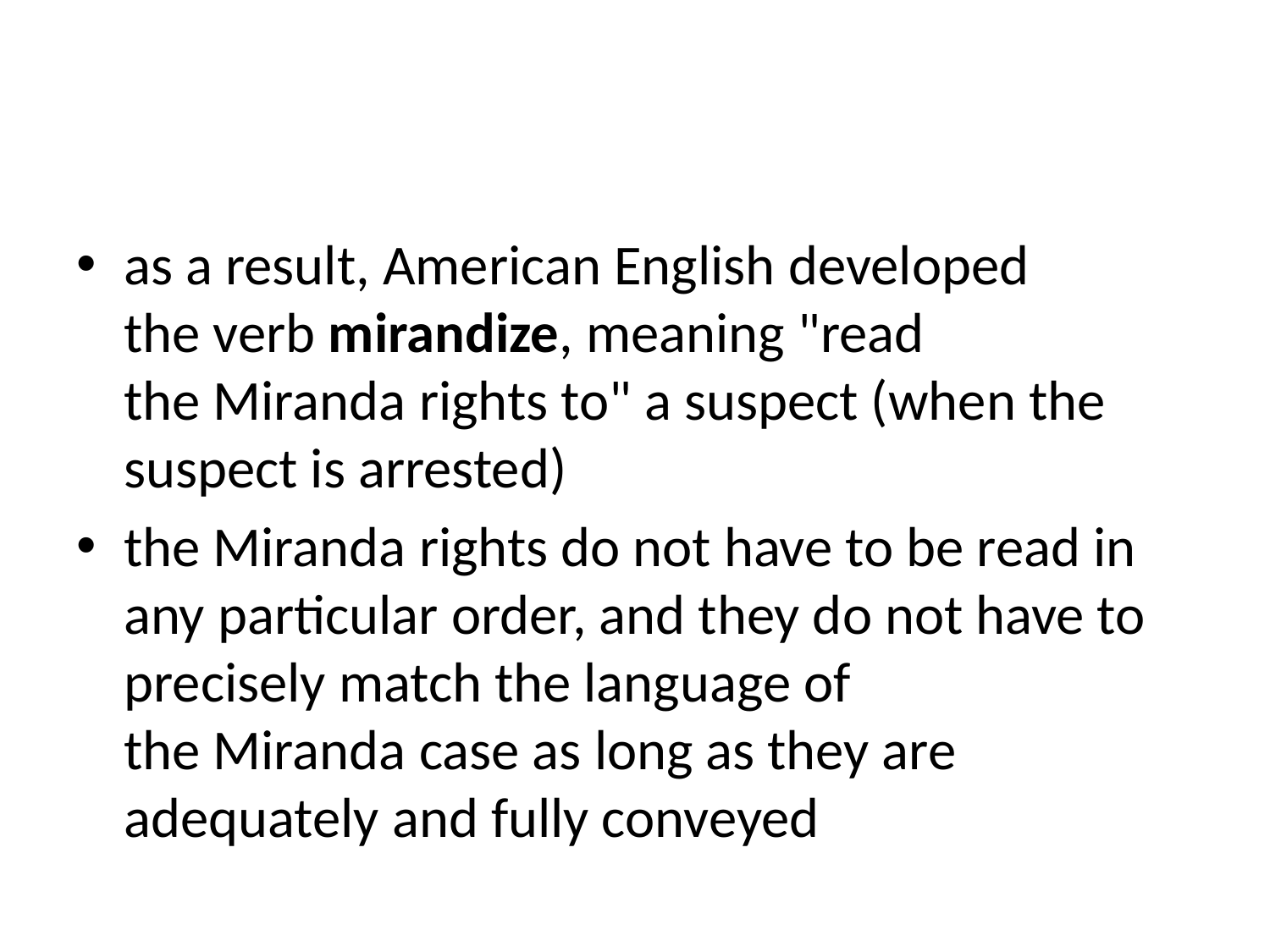

#
as a result, American English developed the verb mirandize, meaning "read the Miranda rights to" a suspect (when the suspect is arrested)
the Miranda rights do not have to be read in any particular order, and they do not have to precisely match the language of the Miranda case as long as they are adequately and fully conveyed